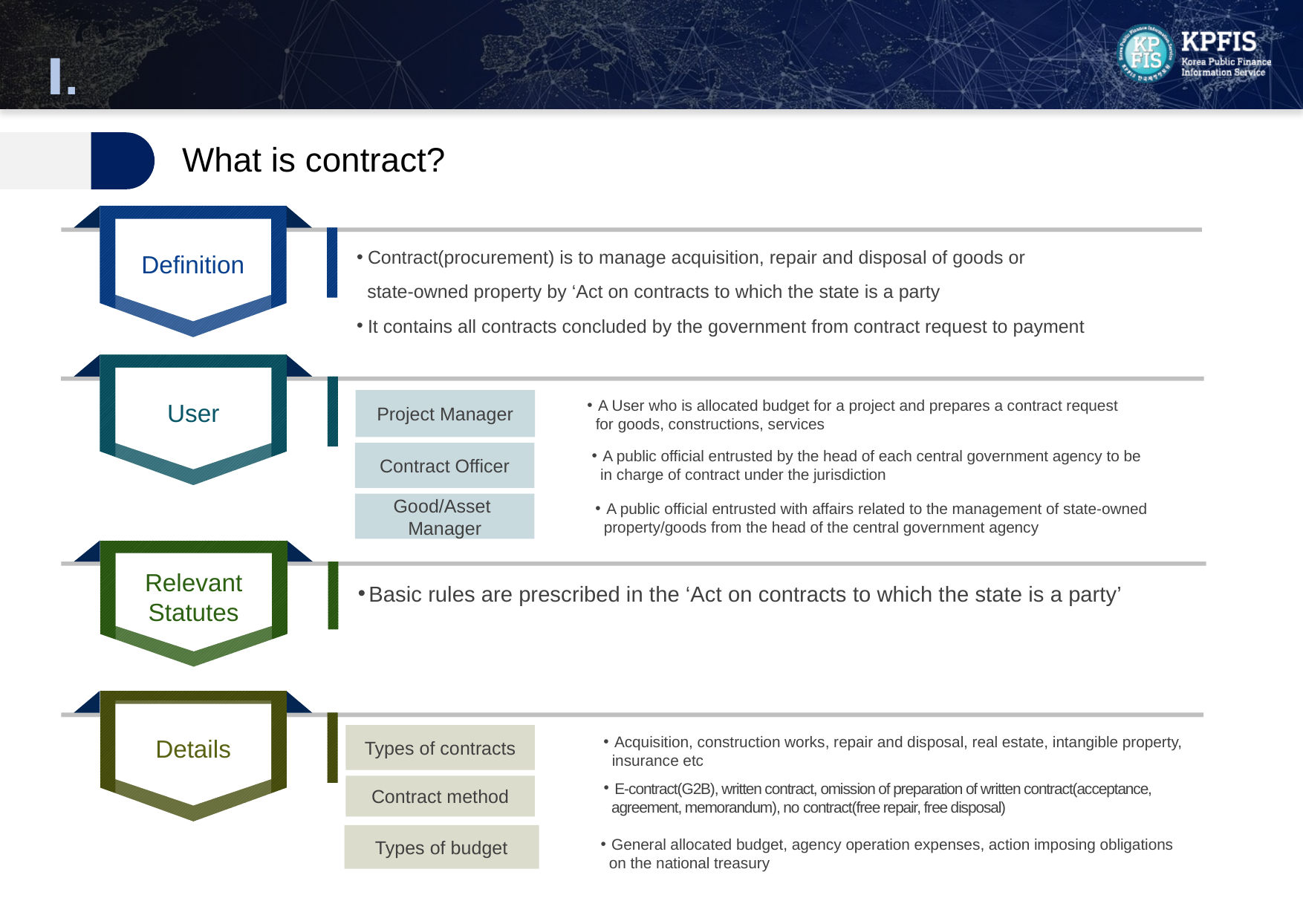

Ⅰ.
Definition

What is contract?

Definition

Contract(procurement) is to manage acquisition, repair and disposal of goods or
  state-owned property by ‘Act on contracts to which the state is a party
It contains all contracts concluded by the government from contract request to payment

Project Manager
A User who is allocated budget for a project and prepares a contract request
  for goods, constructions, services
A public official entrusted by the head of each central government agency to be
  in charge of contract under the jurisdiction
Contract Officer
Good/Asset
Manager
A public official entrusted with affairs related to the management of state-owned
  property/goods from the head of the central government agency
User

Relevant
Statutes

Basic rules are prescribed in the ‘Act on contracts to which the state is a party’

Types of contracts
Acquisition, construction works, repair and disposal, real estate, intangible property,
  insurance etc
Types of budget
General allocated budget, agency operation expenses, action imposing obligations
  on the national treasury
E-contract(G2B), written contract, omission of preparation of written contract(acceptance,
  agreement, memorandum), no contract(free repair, free disposal)
Contract method
Details